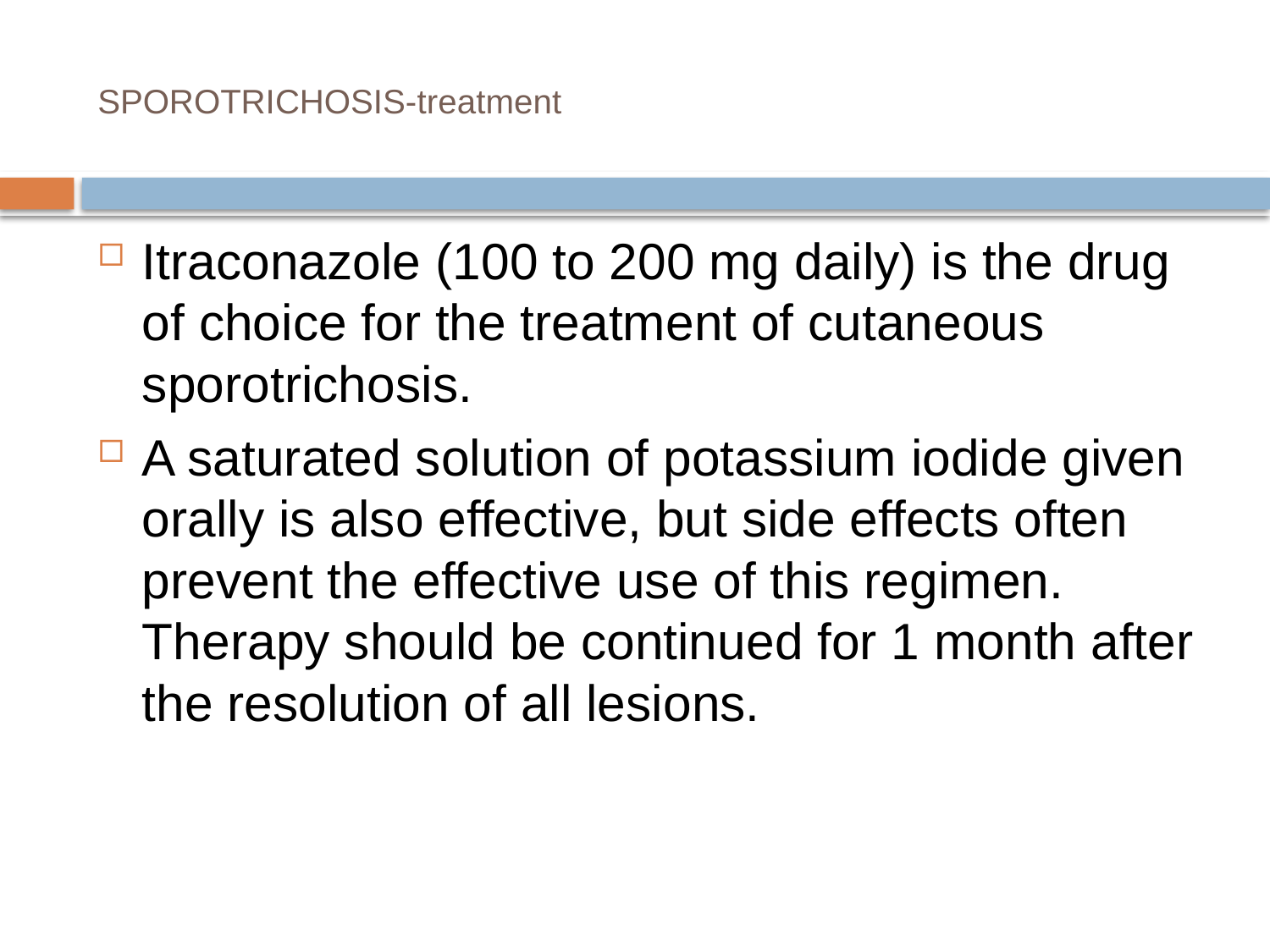

# SPOROTRICHOSIS-treatment
Itraconazole (100 to 200 mg daily) is the drug of choice for the treatment of cutaneous sporotrichosis.
A saturated solution of potassium iodide given orally is also effective, but side effects often prevent the effective use of this regimen. Therapy should be continued for 1 month after the resolution of all lesions.